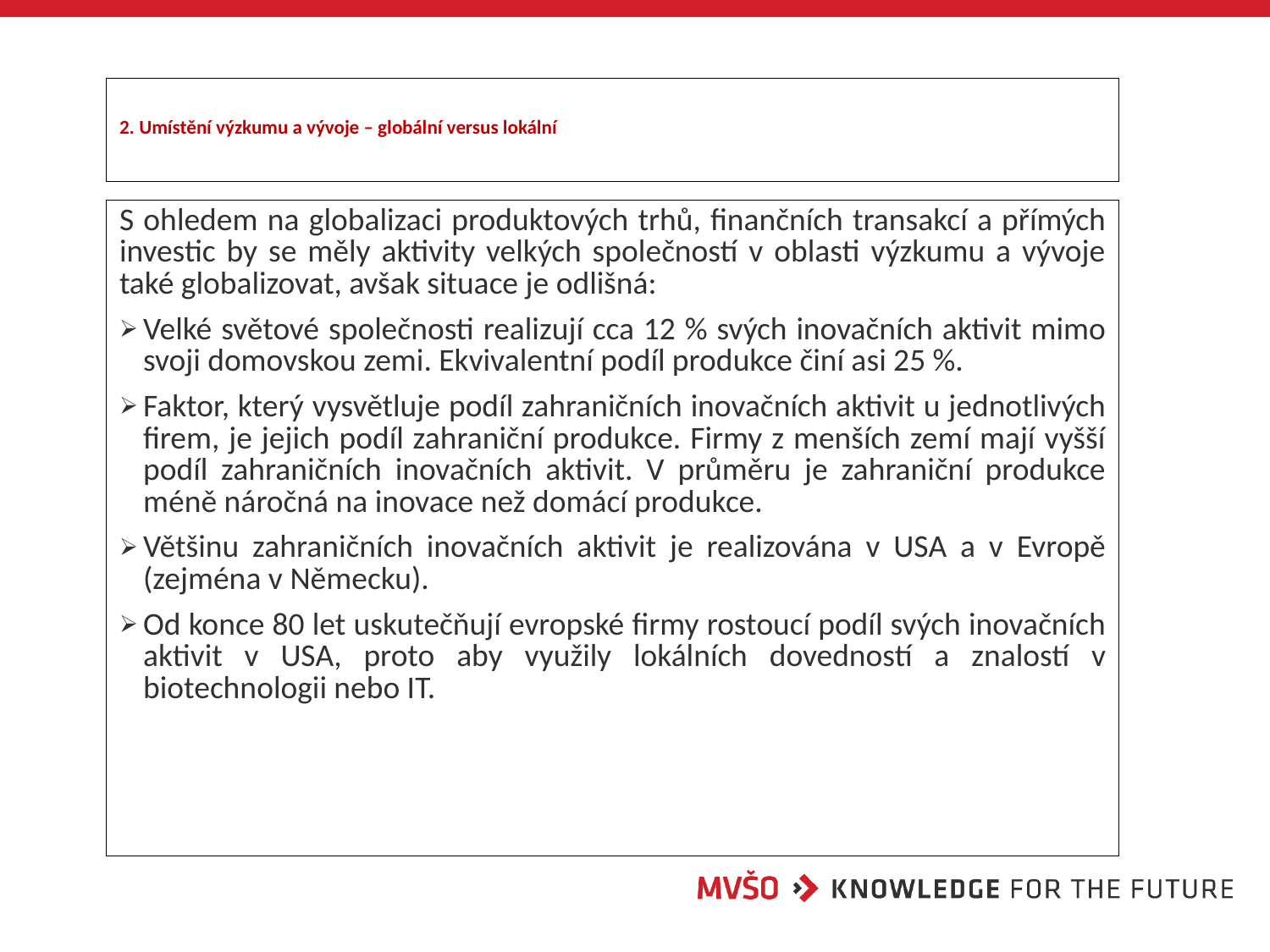

# 2. Umístění výzkumu a vývoje – globální versus lokální
S ohledem na globalizaci produktových trhů, finančních transakcí a přímých investic by se měly aktivity velkých společností v oblasti výzkumu a vývoje také globalizovat, avšak situace je odlišná:
Velké světové společnosti realizují cca 12 % svých inovačních aktivit mimo svoji domovskou zemi. Ekvivalentní podíl produkce činí asi 25 %.
Faktor, který vysvětluje podíl zahraničních inovačních aktivit u jednotlivých firem, je jejich podíl zahraniční produkce. Firmy z menších zemí mají vyšší podíl zahraničních inovačních aktivit. V průměru je zahraniční produkce méně náročná na inovace než domácí produkce.
Většinu zahraničních inovačních aktivit je realizována v USA a v Evropě (zejména v Německu).
Od konce 80 let uskutečňují evropské firmy rostoucí podíl svých inovačních aktivit v USA, proto aby využily lokálních dovedností a znalostí v biotechnologii nebo IT.